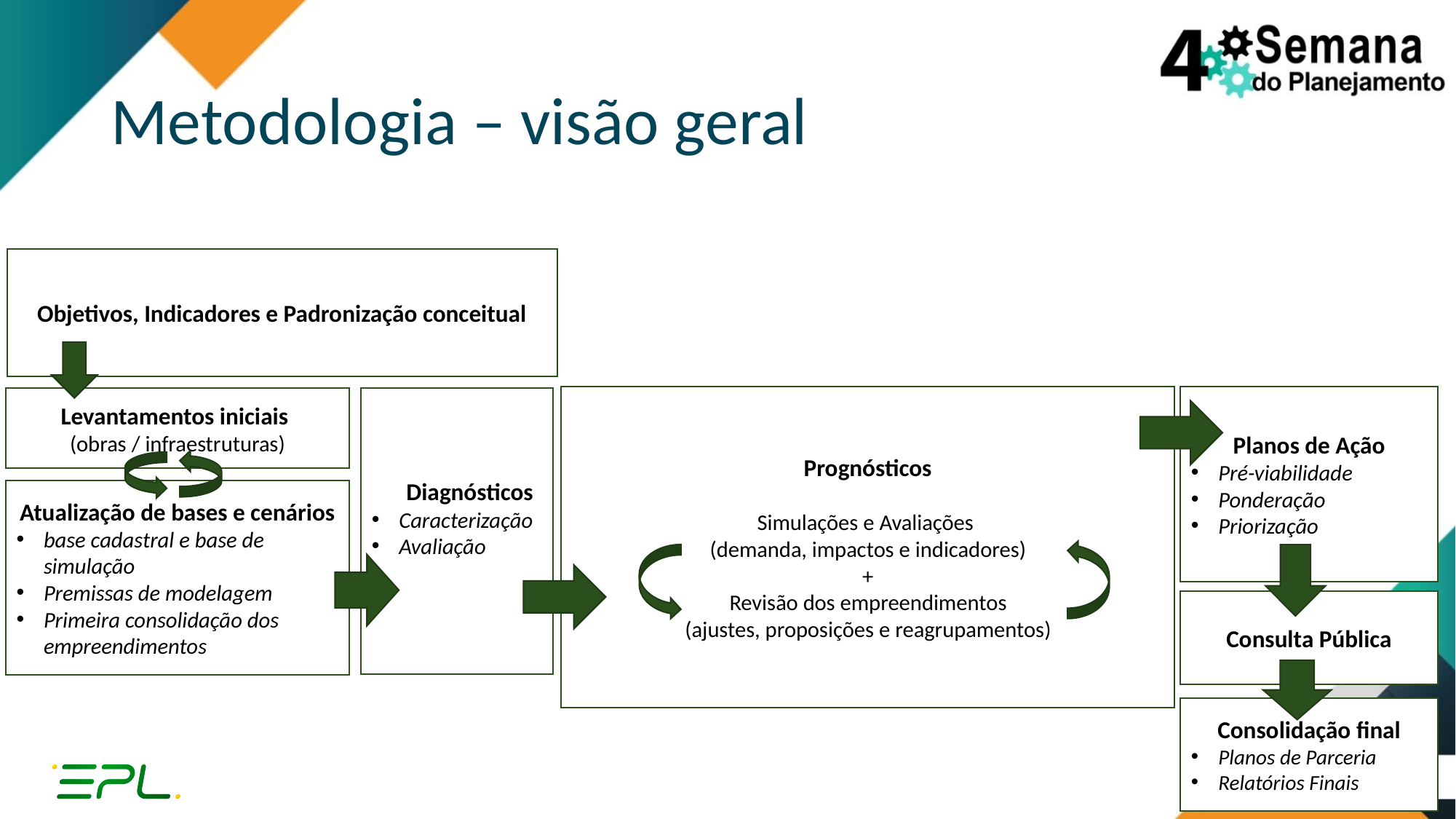

Metodologia – visão geral
Objetivos, Indicadores e Padronização conceitual

Planos de Ação
Pré-viabilidade
Ponderação
Priorização
Prognósticos

Simulações e Avaliações
(demanda, impactos e indicadores)
+
Revisão dos empreendimentos
(ajustes, proposições e reagrupamentos)
Levantamentos iniciais
(obras / infraestruturas)
     Diagnósticos
Caracterização
Avaliação

Atualização de bases e cenários
base cadastral e base de simulação
Premissas de modelagem
Primeira consolidação dos empreendimentos

Consulta Pública

Consolidação final
Planos de Parceria
Relatórios Finais